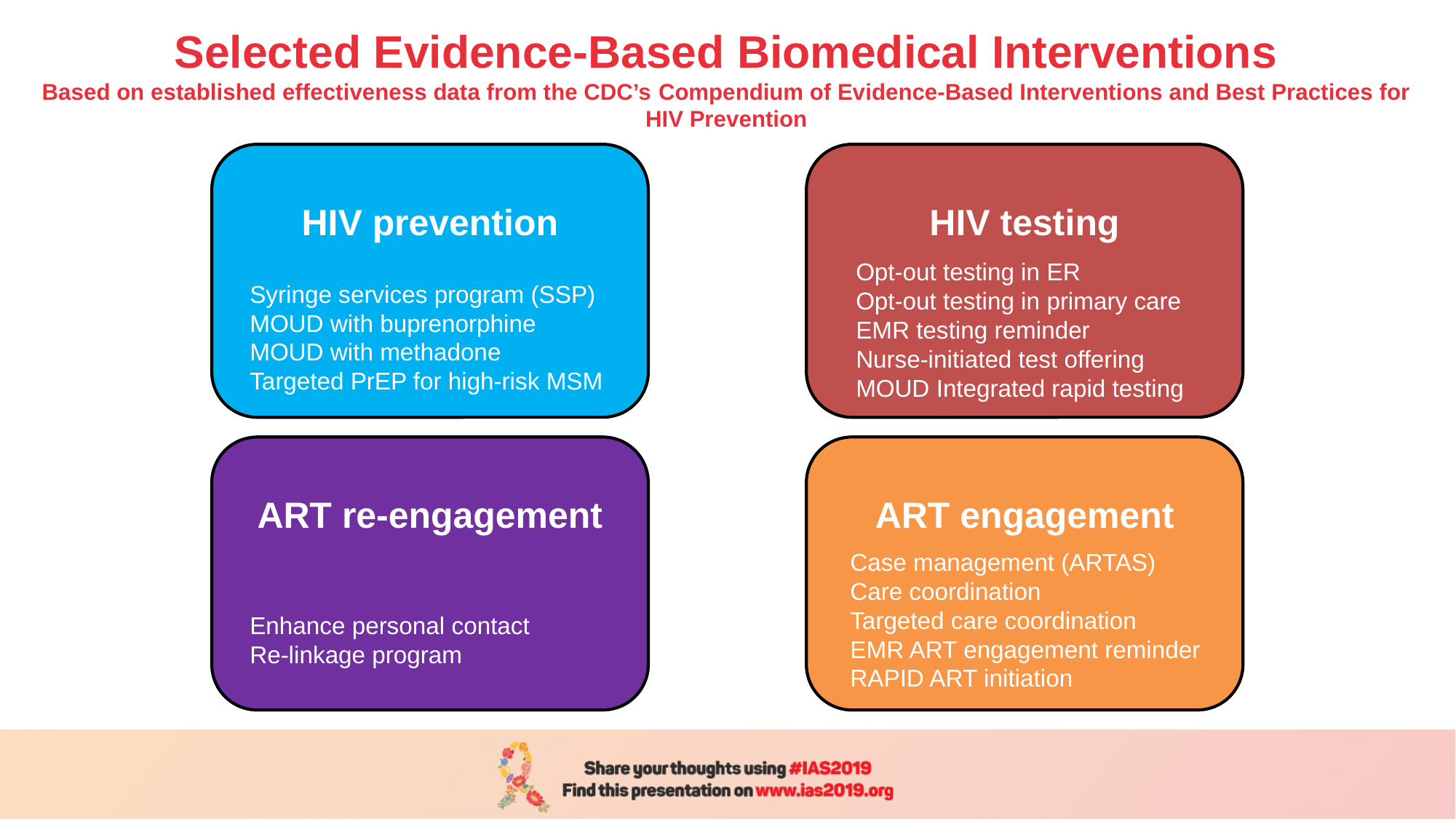

# Selected Evidence-Based Biomedical Interventions Based on established effectiveness data from the CDC’s Compendium of Evidence-Based Interventions and Best Practices for HIV Prevention
HIV prevention

HIV testing

Opt-out testing in ER
Opt-out testing in primary care
EMR testing reminder
Nurse-initiated test offering
MOUD Integrated rapid testing
Syringe services program (SSP) MOUD with buprenorphine
MOUD with methadone
Targeted PrEP for high-risk MSM
ART re-engagement

ART engagement

Case management (ARTAS)
Care coordination
Targeted care coordination
EMR ART engagement reminder
RAPID ART initiation
Enhance personal contact
Re-linkage program